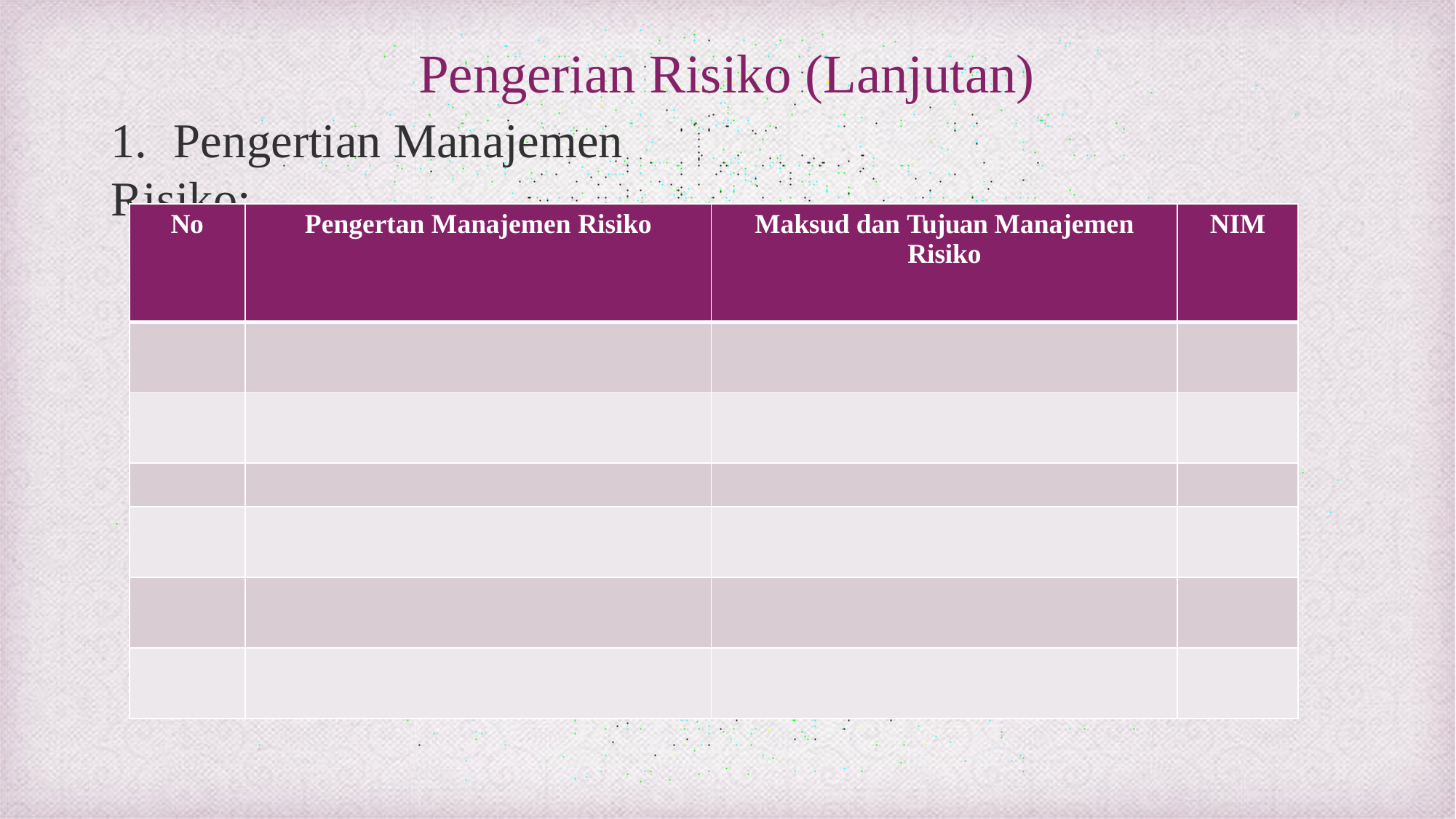

# Pengerian Risiko (Lanjutan)
1.	Pengertian Manajemen Risiko:
| No | Pengertan Manajemen Risiko | Maksud dan Tujuan Manajemen Risiko | NIM |
| --- | --- | --- | --- |
|  |  |  |  |
|  |  |  |  |
|  |  |  |  |
|  |  |  |  |
|  |  |  |  |
|  |  |  |  |